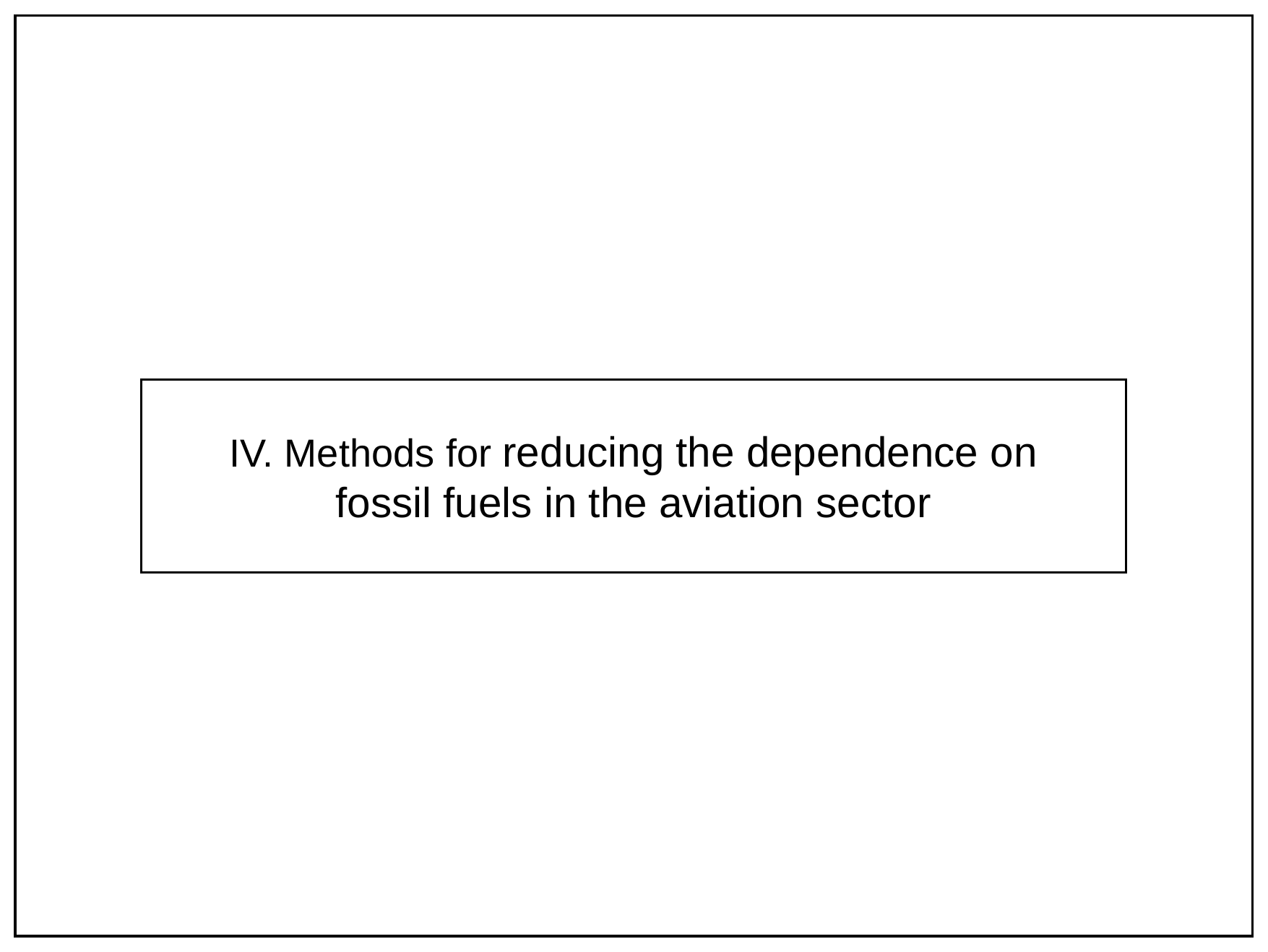

IV. Methods for reducing the dependence on fossil fuels in the aviation sector